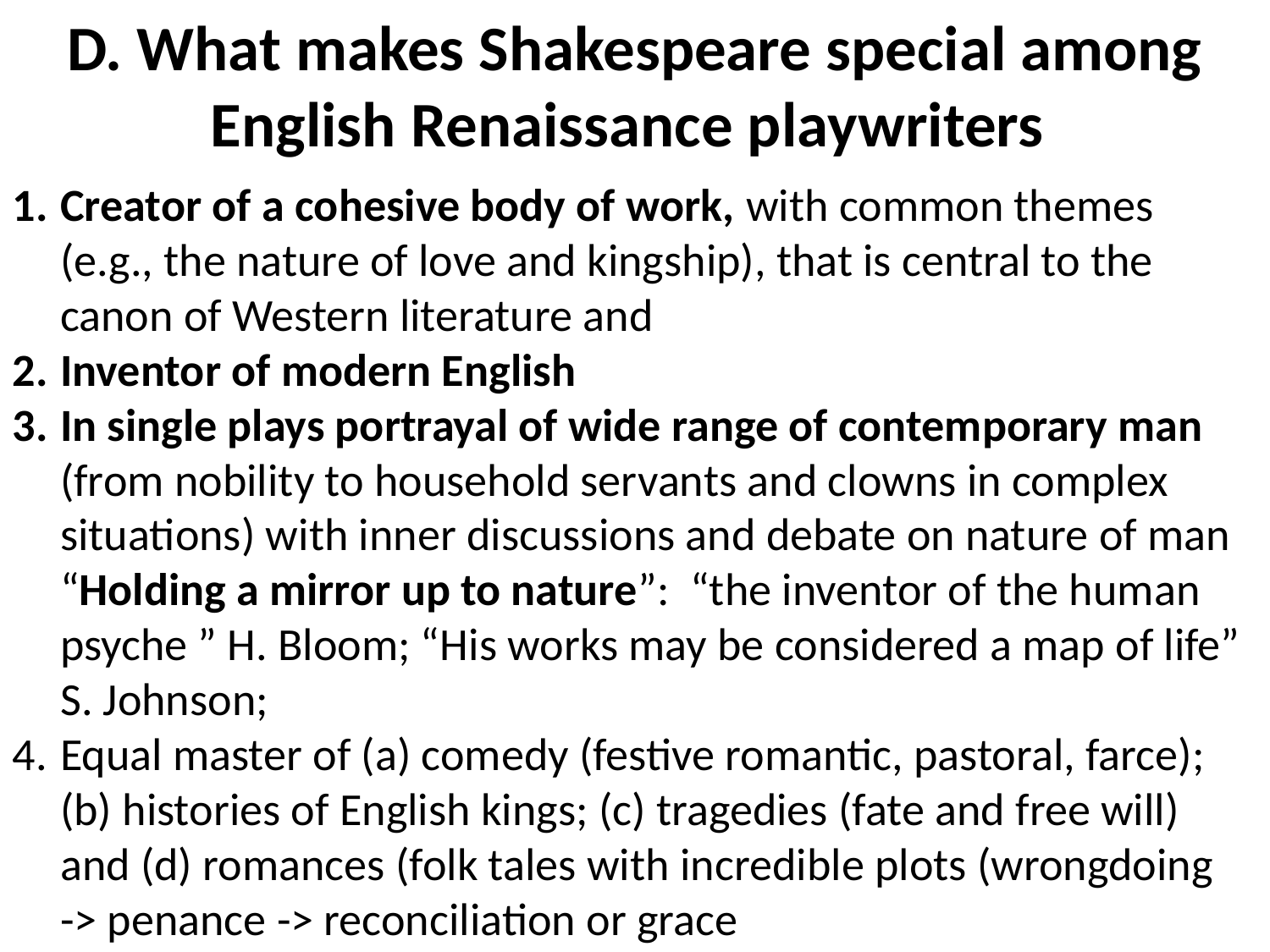

# D. What makes Shakespeare special among English Renaissance playwriters
Creator of a cohesive body of work, with common themes (e.g., the nature of love and kingship), that is central to the canon of Western literature and
Inventor of modern English
In single plays portrayal of wide range of contemporary man (from nobility to household servants and clowns in complex situations) with inner discussions and debate on nature of man “Holding a mirror up to nature”:  “the inventor of the human psyche ” H. Bloom; “His works may be considered a map of life” S. Johnson;
Equal master of (a) comedy (festive romantic, pastoral, farce); (b) histories of English kings; (c) tragedies (fate and free will) and (d) romances (folk tales with incredible plots (wrongdoing   -> penance -> reconciliation or grace